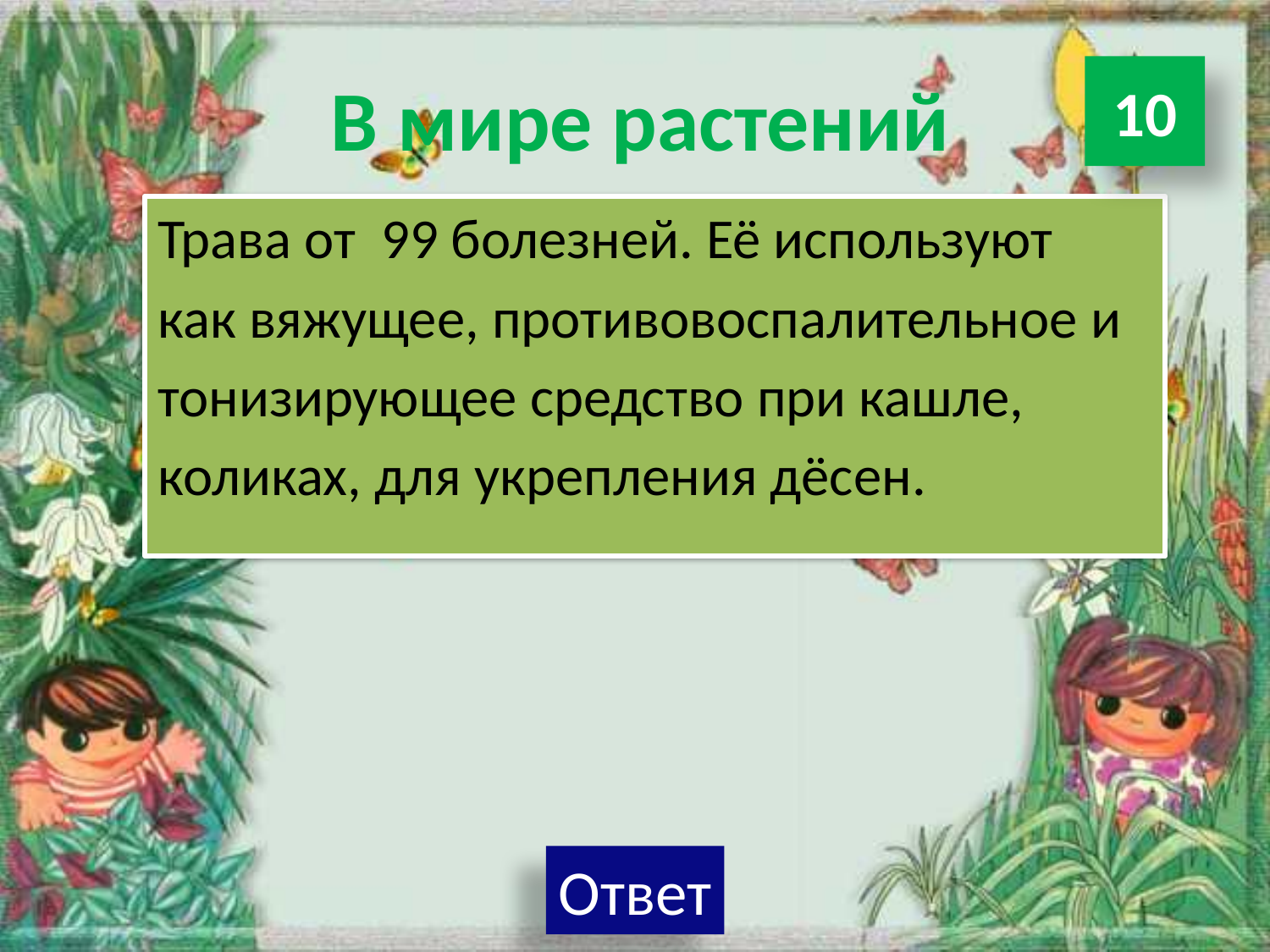

# В мире растений
10
Трава от  99 болезней. Её используют
как вяжущее, противовоспалительное и
тонизирующее средство при кашле,
коликах, для укрепления дёсен.